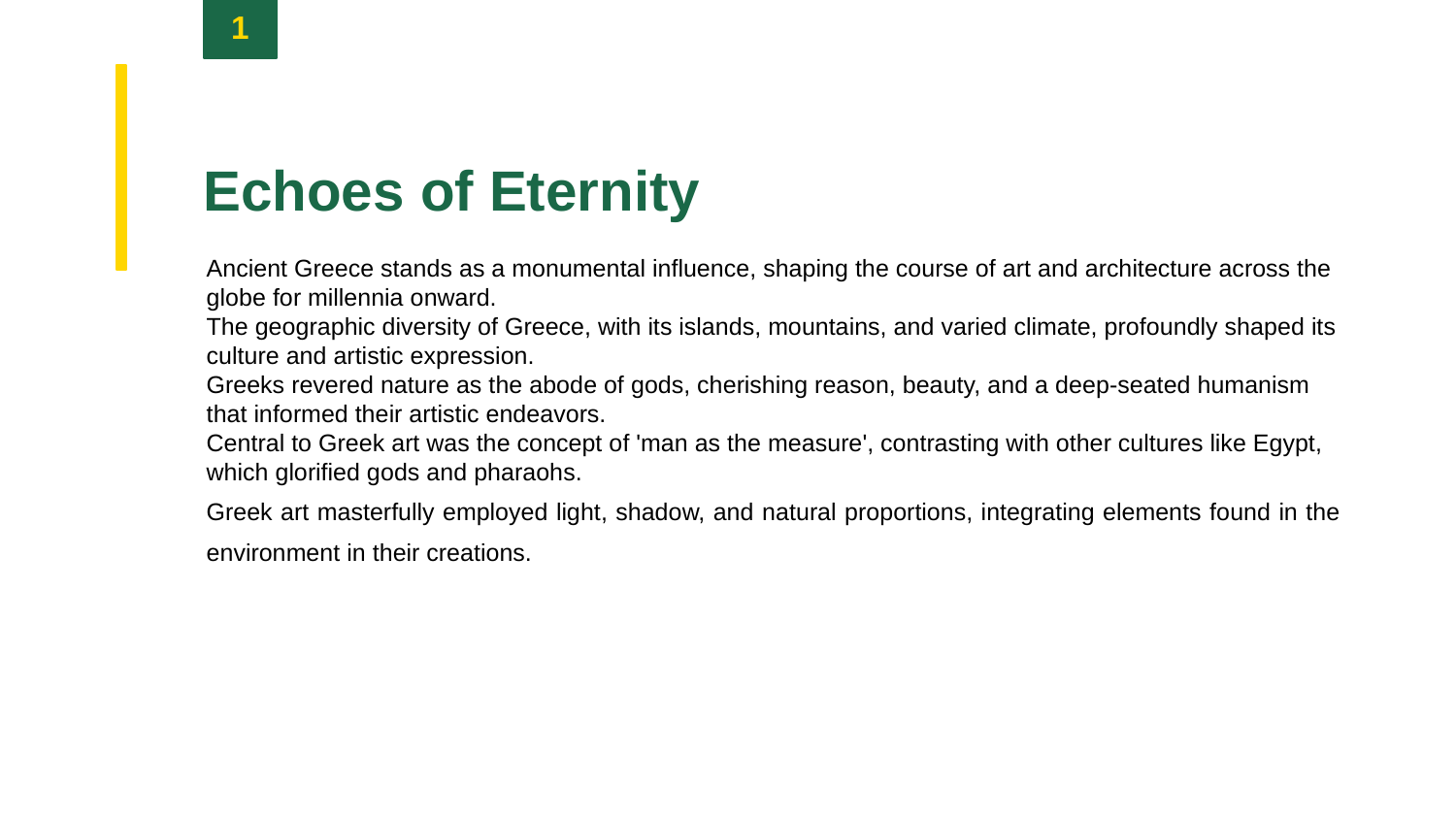

1

Echoes of Eternity
Ancient Greece stands as a monumental influence, shaping the course of art and architecture across the globe for millennia onward.
The geographic diversity of Greece, with its islands, mountains, and varied climate, profoundly shaped its culture and artistic expression.
Greeks revered nature as the abode of gods, cherishing reason, beauty, and a deep-seated humanism that informed their artistic endeavors.
Central to Greek art was the concept of 'man as the measure', contrasting with other cultures like Egypt, which glorified gods and pharaohs.
Greek art masterfully employed light, shadow, and natural proportions, integrating elements found in the environment in their creations.